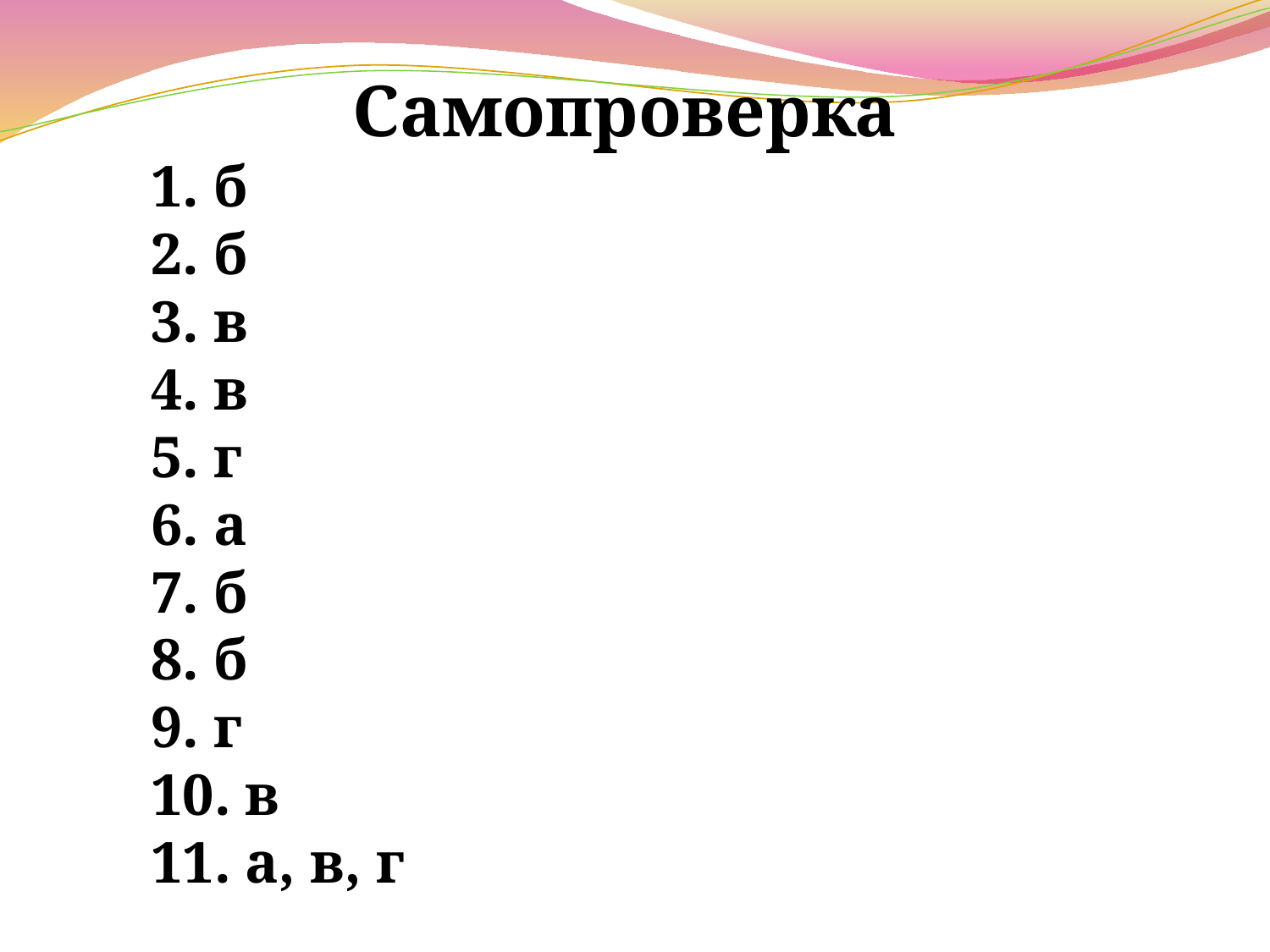

Самопроверка
1. б
2. б
3. в
4. в
5. г
6. а
7. б
8. б
9. г
10. в
11. а, в, г